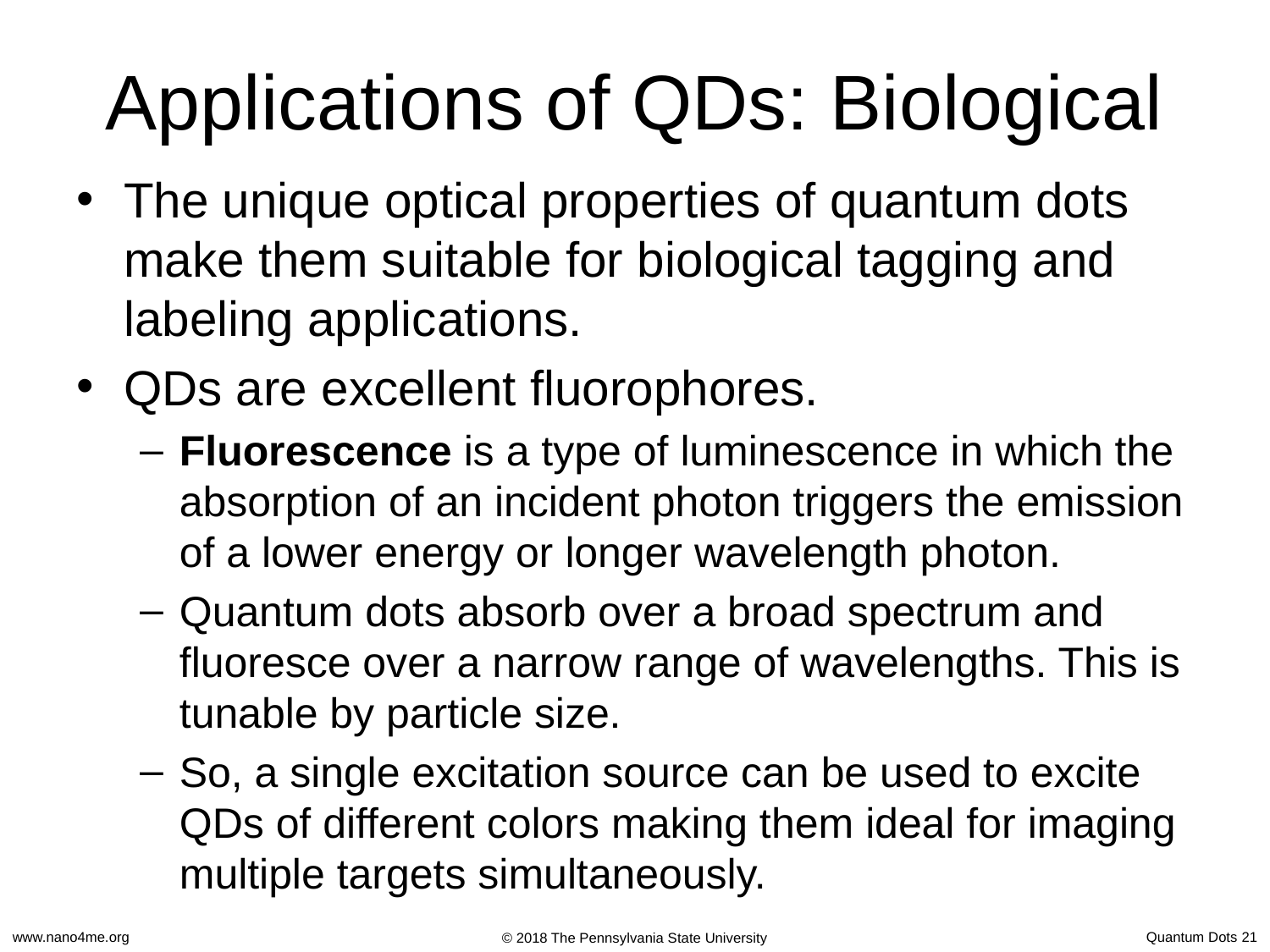

# Applications of QDs: Biological
The unique optical properties of quantum dots make them suitable for biological tagging and labeling applications.
QDs are excellent fluorophores.
Fluorescence is a type of luminescence in which the absorption of an incident photon triggers the emission of a lower energy or longer wavelength photon.
Quantum dots absorb over a broad spectrum and fluoresce over a narrow range of wavelengths. This is tunable by particle size.
So, a single excitation source can be used to excite QDs of different colors making them ideal for imaging multiple targets simultaneously.